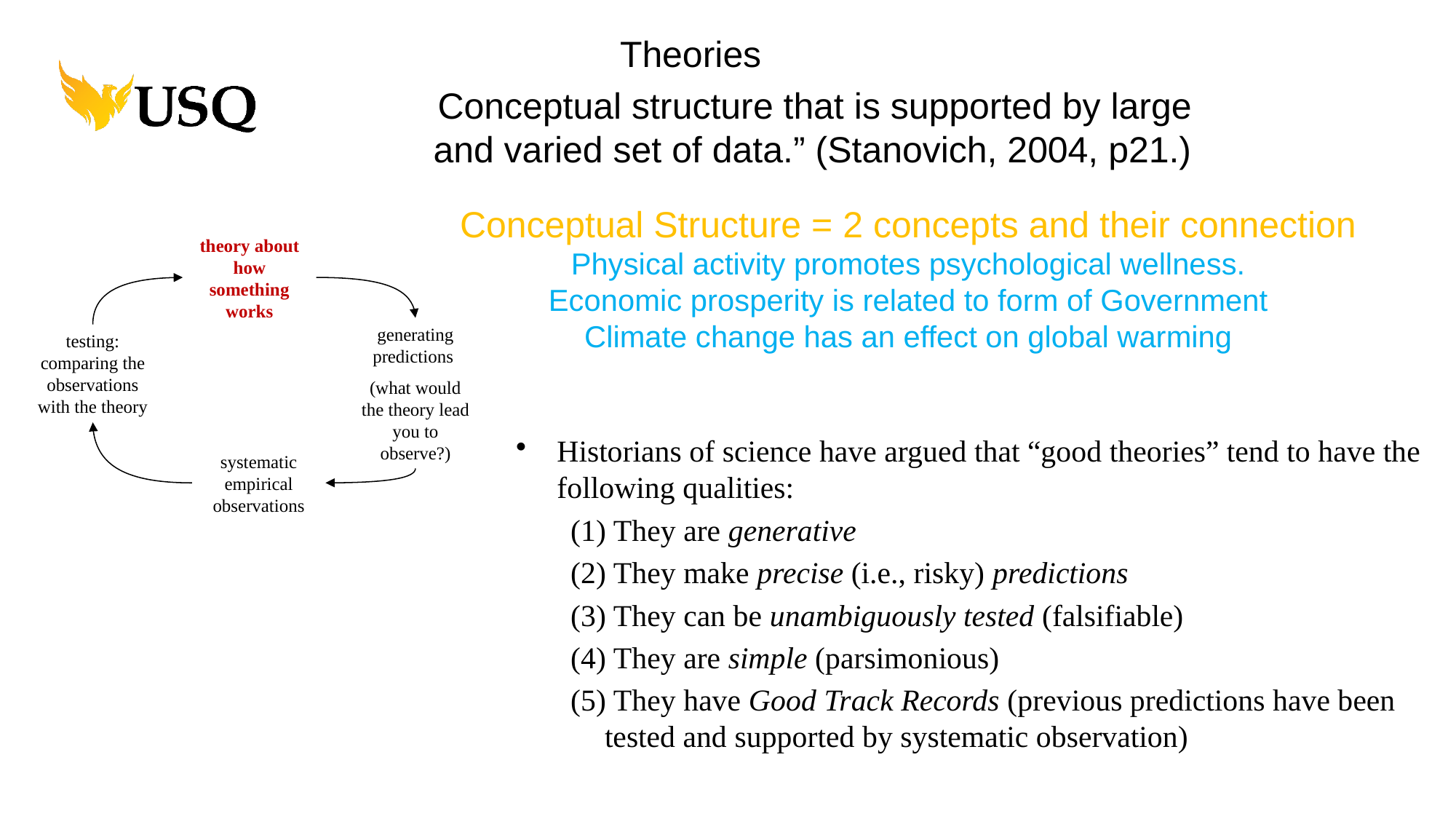

Theories
Conceptual structure that is supported by large and varied set of data.” (Stanovich, 2004, p21.)
Conceptual Structure = 2 concepts and their connection
Physical activity promotes psychological wellness.
Economic prosperity is related to form of Government
Climate change has an effect on global warming
theory about how something works
generating predictions
(what would the theory lead you to observe?)
testing: comparing the observations with the theory
systematic empirical observations
Historians of science have argued that “good theories” tend to have the following qualities:
(1) They are generative
(2) They make precise (i.e., risky) predictions
(3) They can be unambiguously tested (falsifiable)
(4) They are simple (parsimonious)
(5) They have Good Track Records (previous predictions have been tested and supported by systematic observation)